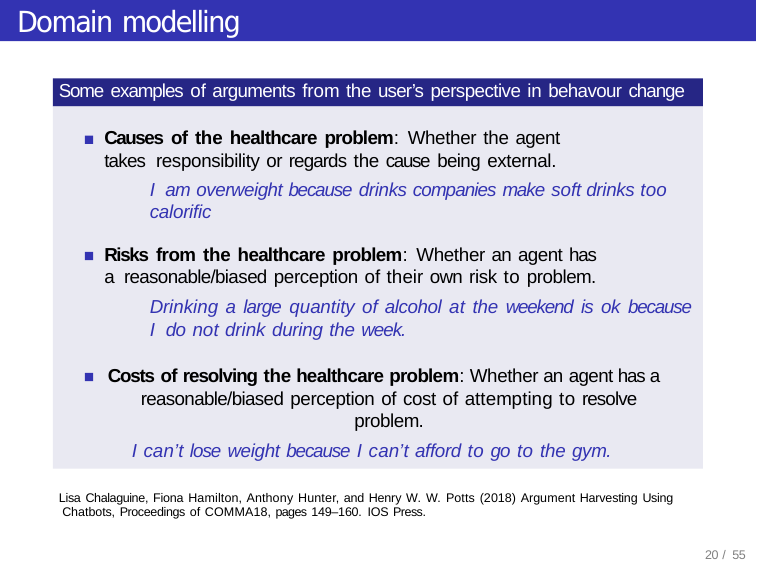

# Domain modelling
Some examples of arguments from the user’s perspective in behavour change

Causes of the healthcare problem:  Whether the agent takes  responsibility or regards the cause being external.
I am overweight because drinks companies make soft drinks too  calorific

Risks from the healthcare problem: Whether an agent has a  reasonable/biased perception of their own risk to problem.
Drinking a large quantity of alcohol at the weekend is ok because I  do not drink during the week.

Costs of resolving the healthcare problem: Whether an agent has a  reasonable/biased perception of cost of attempting to resolve problem.
I can’t lose weight because I can’t afford to go to the gym.

Lisa Chalaguine, Fiona Hamilton, Anthony Hunter, and Henry W. W. Potts (2018) Argument Harvesting Using  Chatbots, Proceedings of COMMA18, pages 149–160. IOS Press.
20 / 55